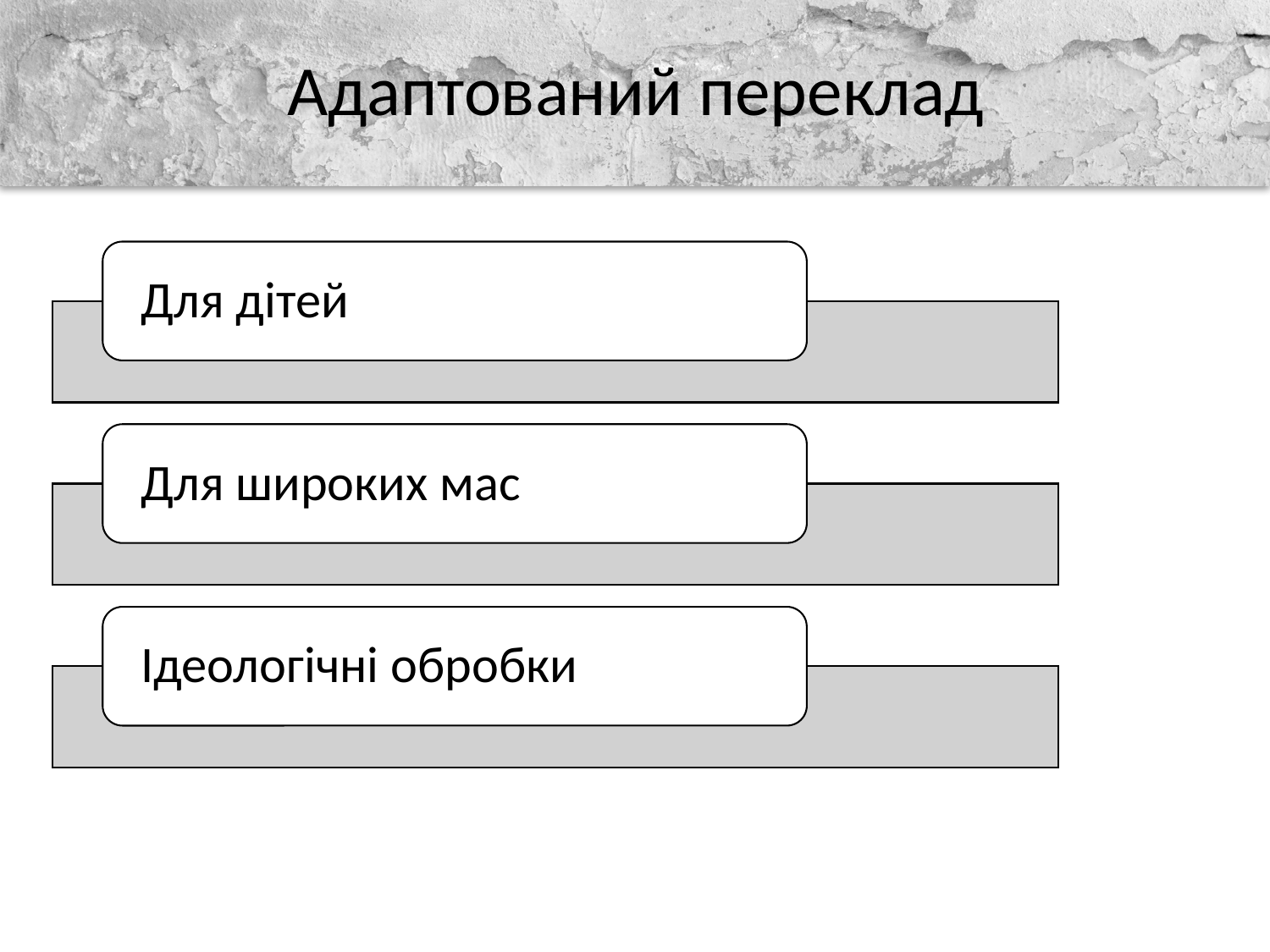

# Адаптований переклад
Для дітей
Для широких мас
Ідеологічні обробки